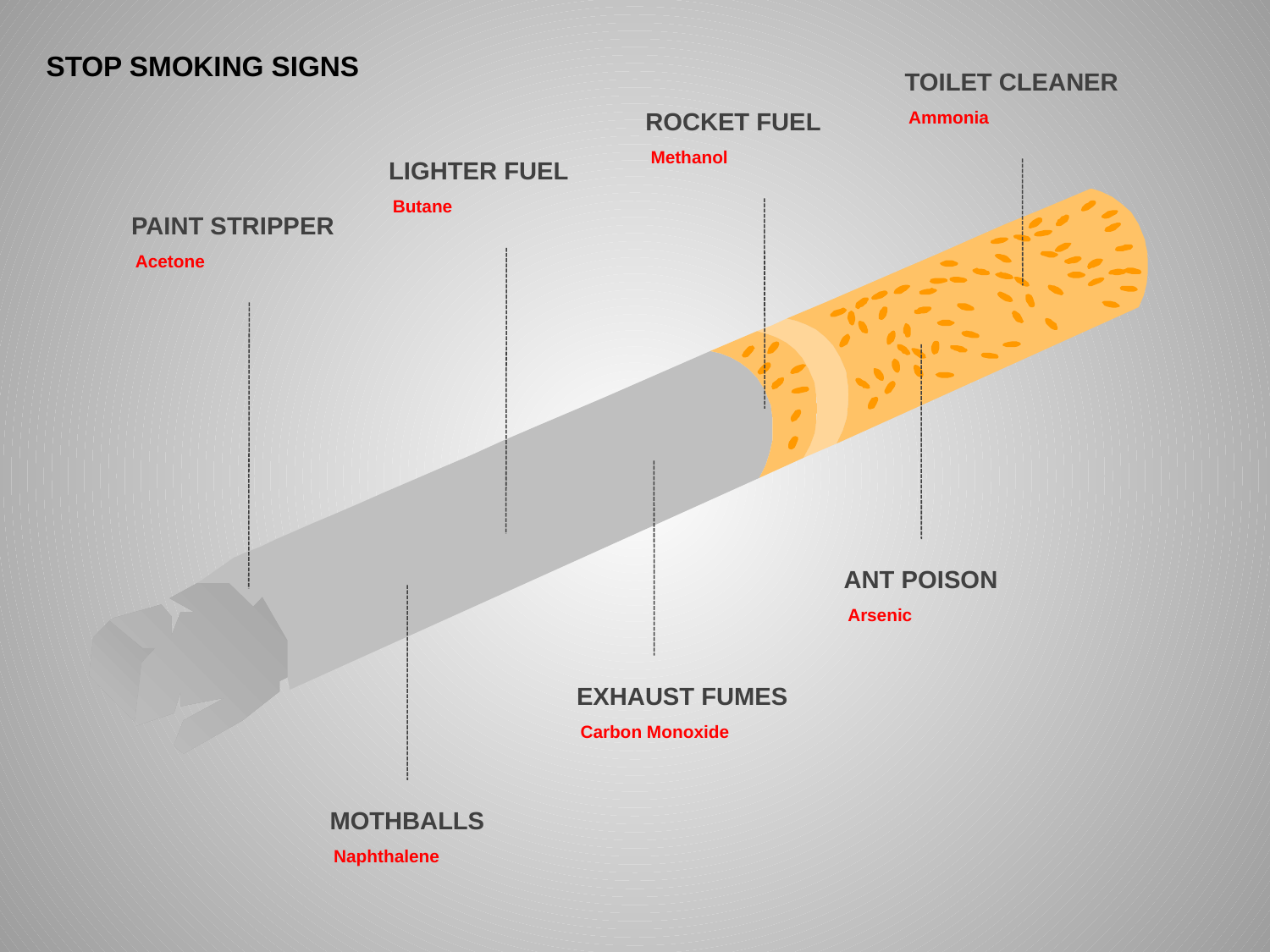

ё
STOP SMOKING SIGNS
TOILET CLEANER
ROCKET FUEL
Ammonia
Methanol
LIGHTER FUEL

Butane
PAINT STRIPPER
Acetone
ANT POISON
Arsenic
EXHAUST FUMES
Carbon Monoxide
MOTHBALLS
Naphthalene